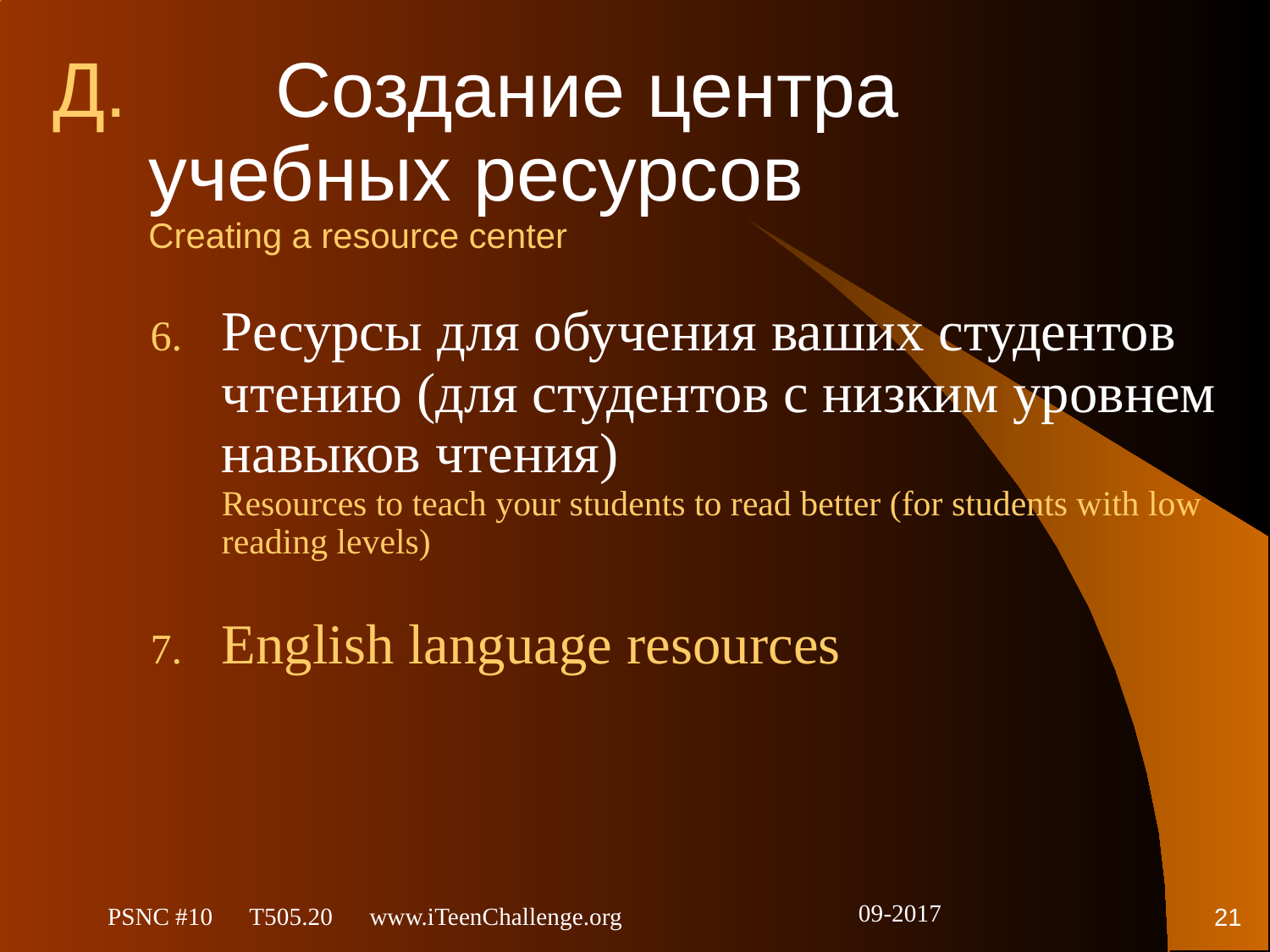

# Д. 	Создание центра учебных ресурсов Creating a resource center
Ресурсы для обучения ваших студентов чтению (для студентов с низким уровнем навыков чтения)
Resources to teach your students to read better (for students with low reading levels)
English language resources
21
PSNC #10      T505.20      www.iTeenChallenge.org
09-2017